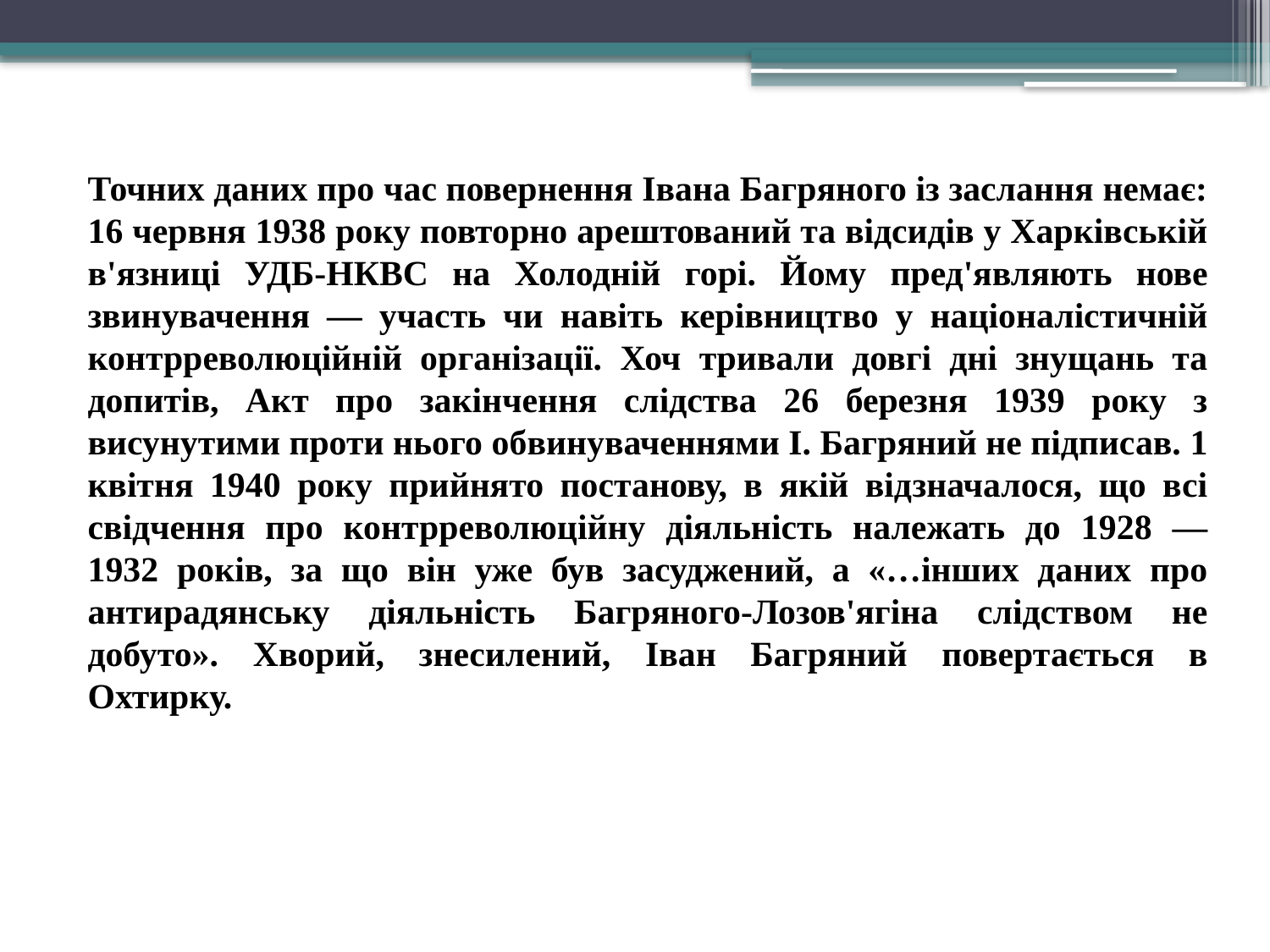

Точних даних про час повернення Івана Багряного із заслання немає: 16 червня 1938 року повторно арештований та відсидів у Харківській в'язниці УДБ-НКВС на Холодній горі. Йому пред'являють нове звинувачення — участь чи навіть керівництво у націоналістичній контрреволюційній організації. Хоч тривали довгі дні знущань та допитів, Акт про закінчення слідства 26 березня 1939 року з висунутими проти нього обвинуваченнями І. Багряний не підписав. 1 квітня 1940 року прийнято постанову, в якій відзначалося, що всі свідчення про контрреволюційну діяльність належать до 1928 — 1932 років, за що він уже був засуджений, а «…інших даних про антирадянську діяльність Багряного-Лозов'ягіна слідством не добуто». Хворий, знесилений, Іван Багряний повертається в Охтирку.